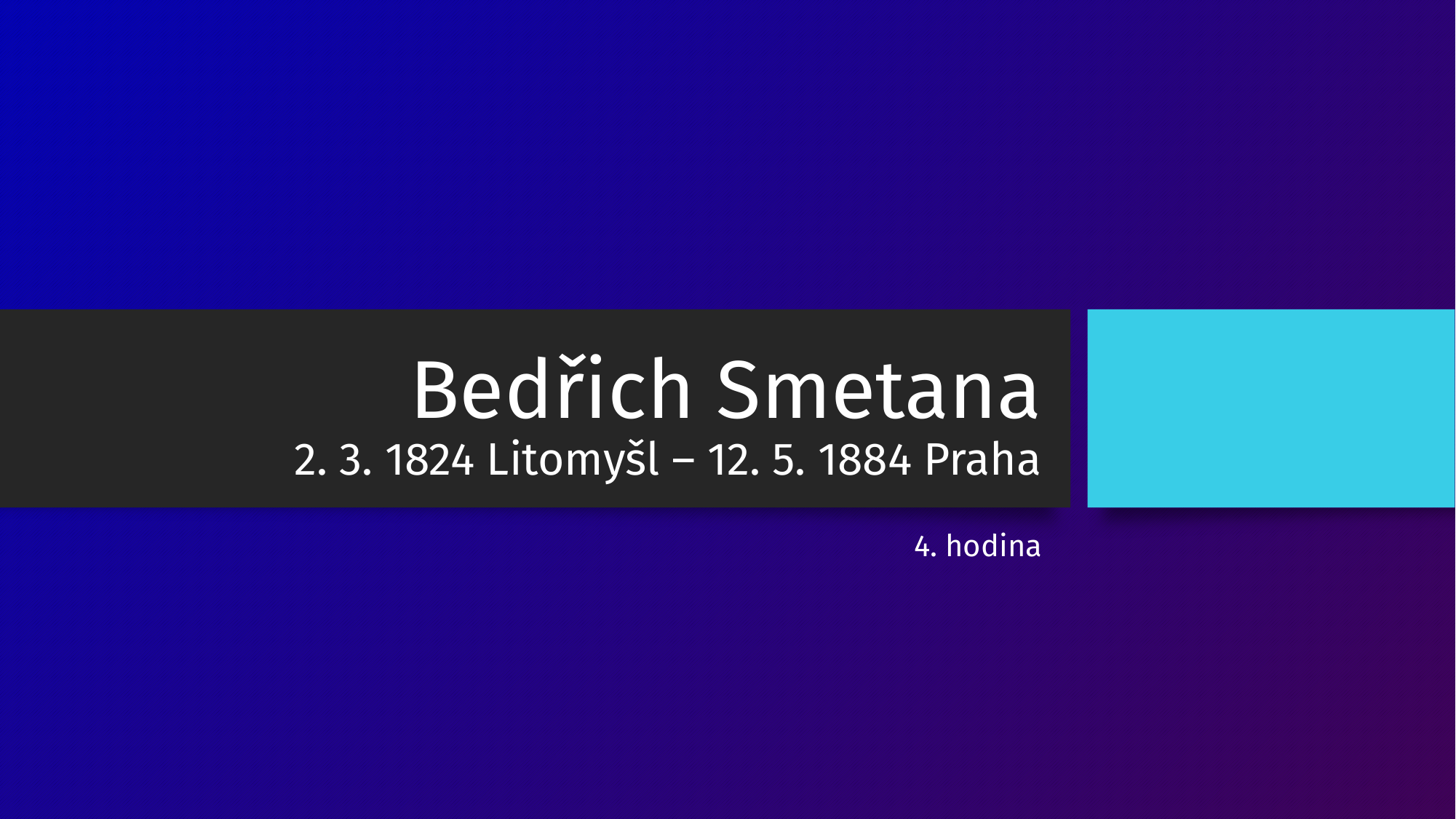

# Bedřich Smetana 2. 3. 1824 Litomyšl – 12. 5. 1884 Praha
4. hodina